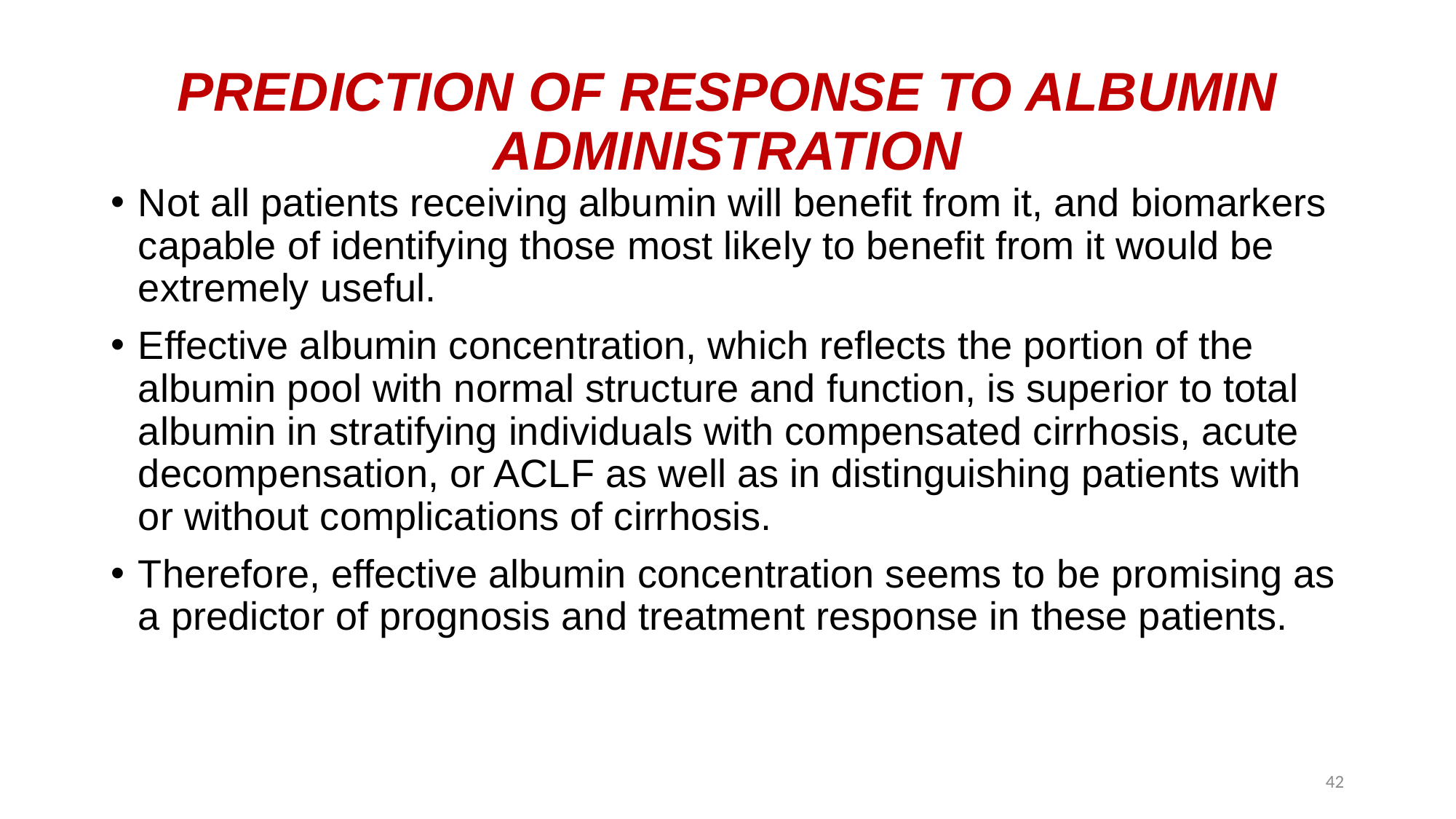

# PREDICTION OF RESPONSE TO ALBUMIN ADMINISTRATION
Not all patients receiving albumin will benefit from it, and biomarkers capable of identifying those most likely to benefit from it would be extremely useful.
Effective albumin concentration, which reflects the portion of the albumin pool with normal structure and function, is superior to total albumin in stratifying individuals with compensated cirrhosis, acute decompensation, or ACLF as well as in distinguishing patients with or without complications of cirrhosis.
Therefore, effective albumin concentration seems to be promising as a predictor of prognosis and treatment response in these patients.

42